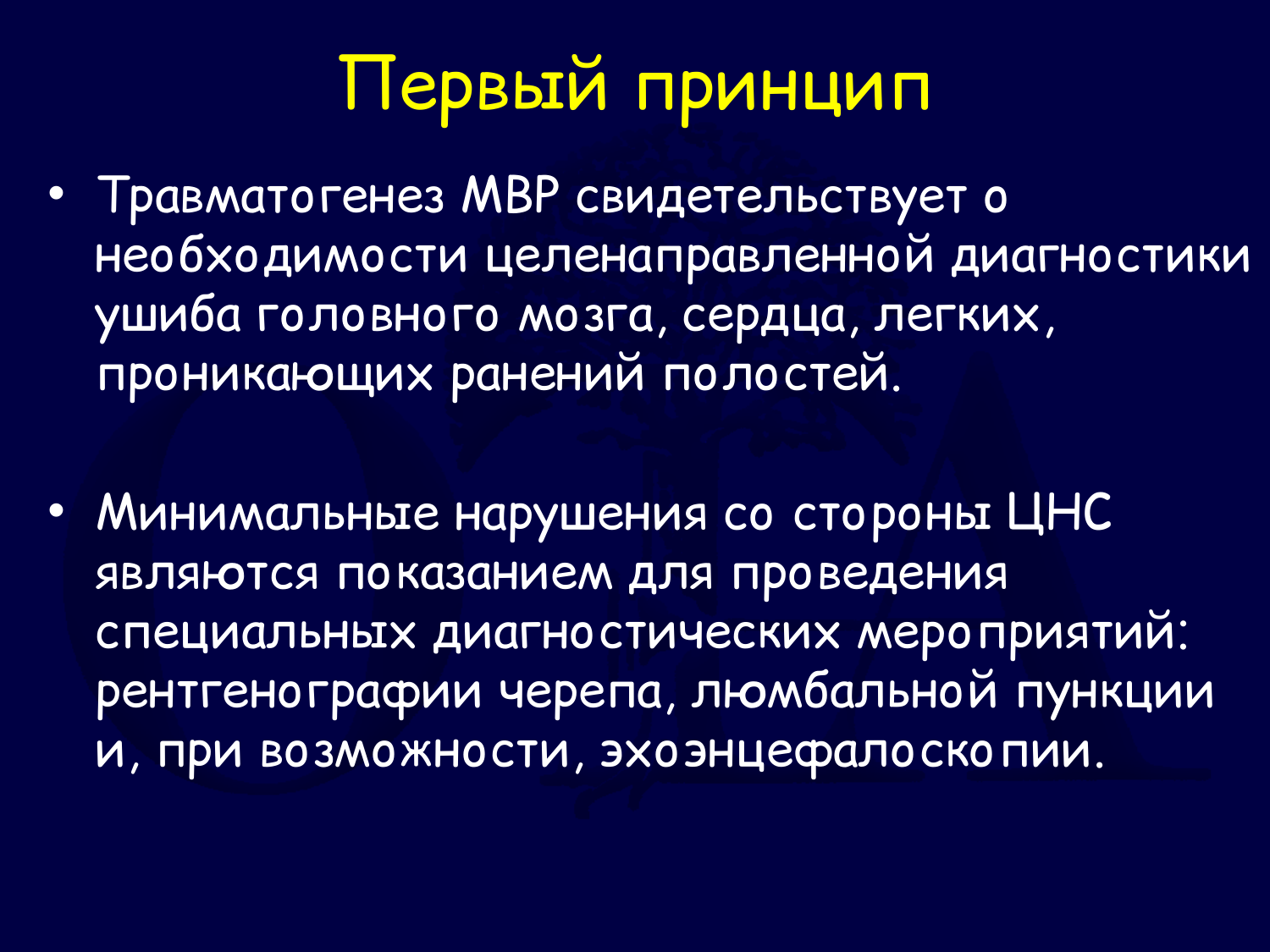

# Первый принцип
Травматогенез МВР свидетельствует о необходимости целенаправленной диагностики ушиба головного мозга, сердца, легких, проникающих ранений полостей.

Минимальные нарушения со стороны ЦНС являются показанием для проведения специальных диагностических мероприятий: рентгенографии черепа, люмбальной пункции и, при возможности, эхоэнцефалоскопии.